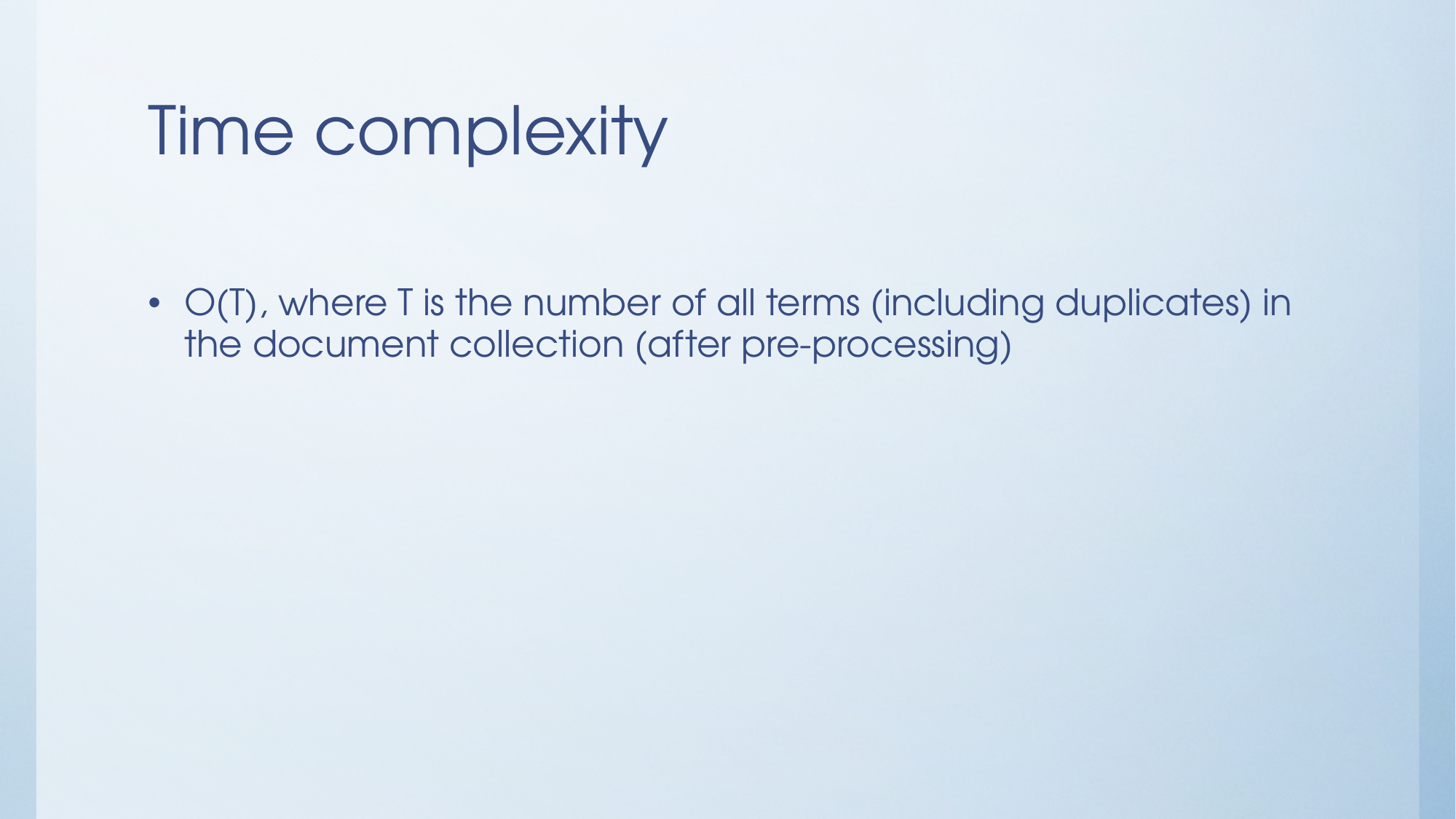

# Time complexity

O(T), where T is the number of all terms (including duplicates) in the document collection (after pre-processing)